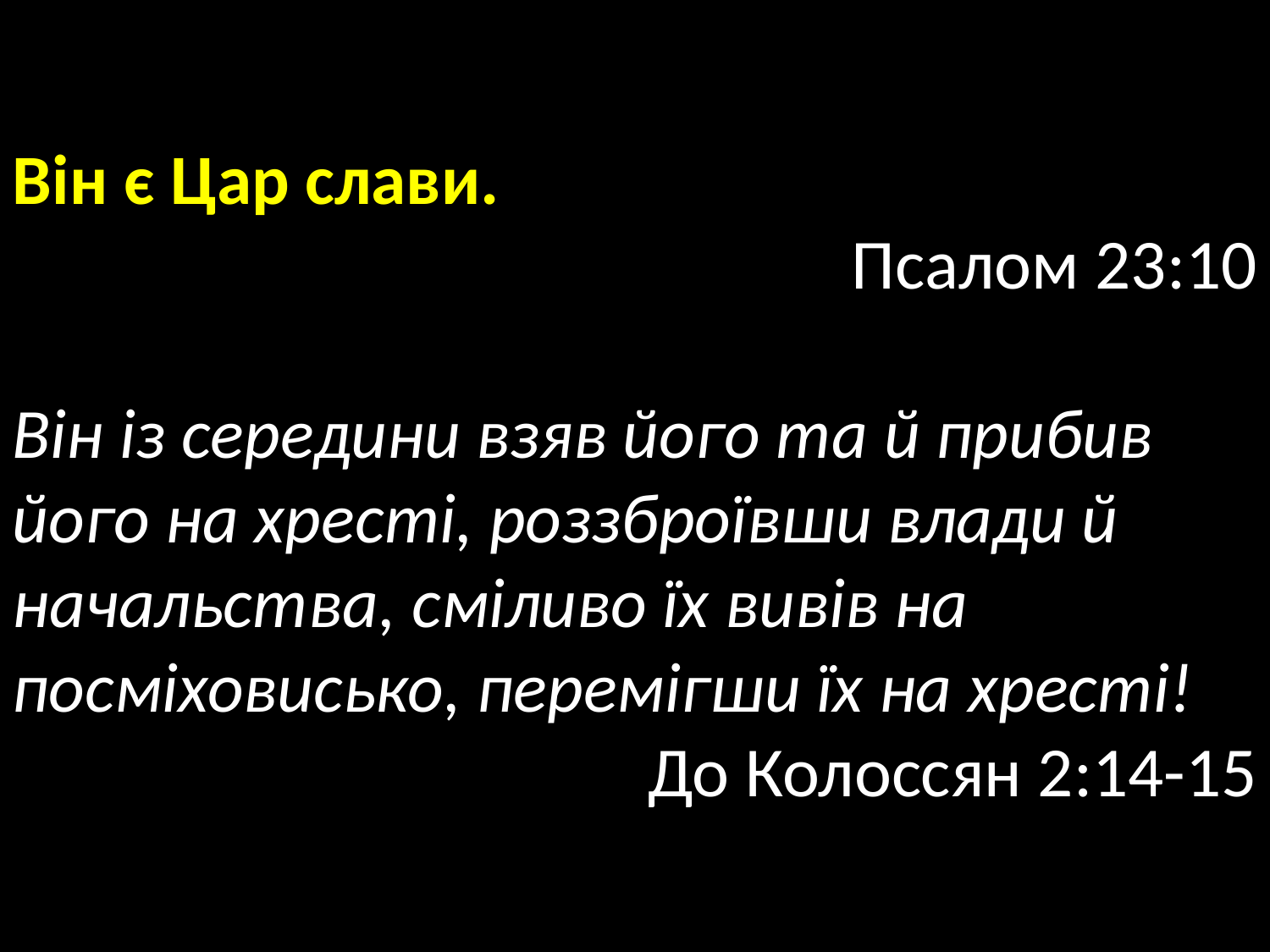

Він є Цар слави.
Псалом 23:10

Він із середини взяв його та й прибив його на хресті, роззброївши влади й начальства, сміливо їх вивів на посміховисько, перемігши їх на хресті!
До Колоссян 2:14-15